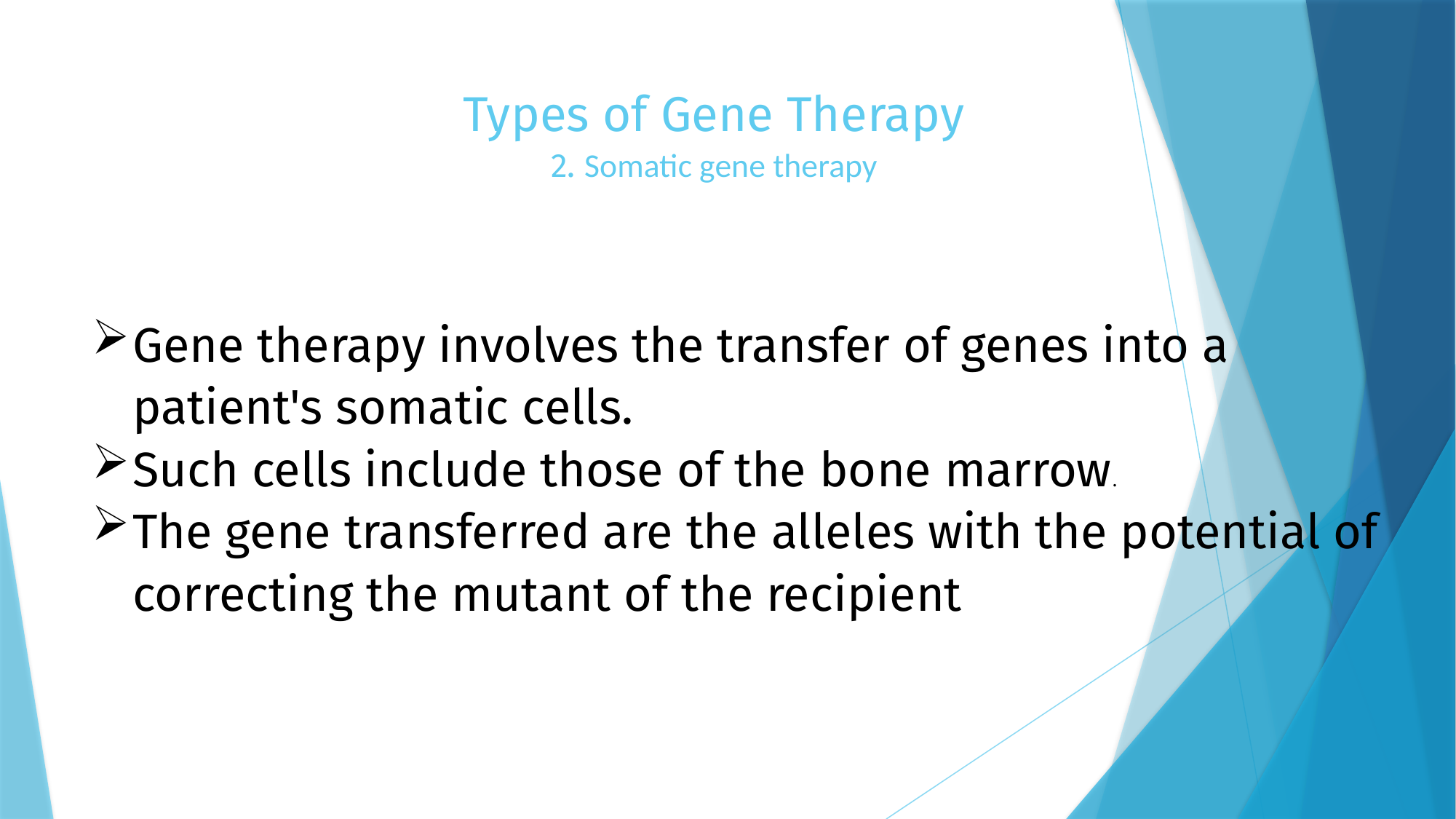

# Types of Gene Therapy 2. Somatic gene therapy
Gene therapy involves the transfer of genes into a patient's somatic cells.
Such cells include those of the bone marrow.
The gene transferred are the alleles with the potential of correcting the mutant of the recipient